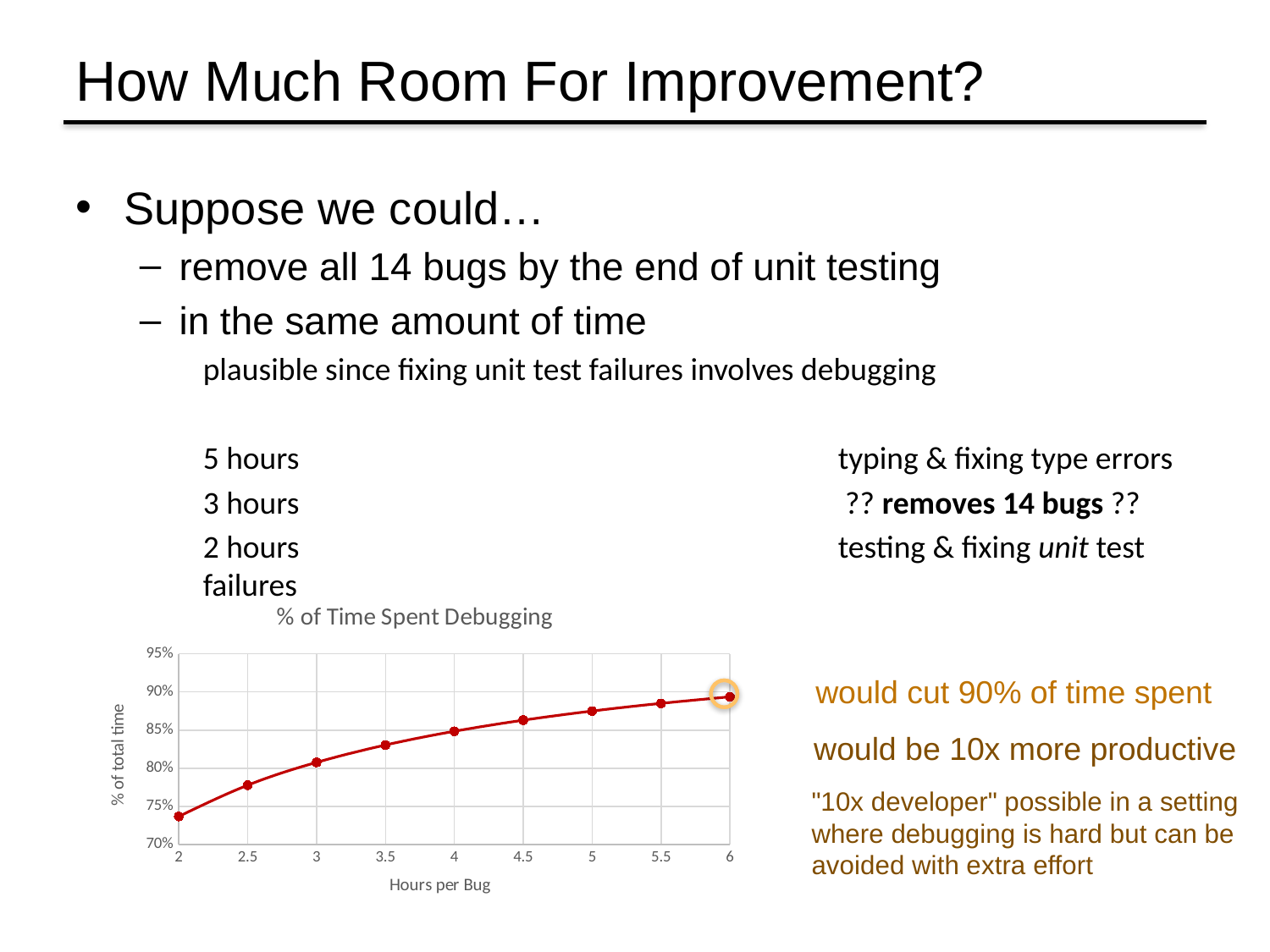

# How Much Room For Improvement?
Suppose we could…
remove all 14 bugs by the end of unit testing
in the same amount of time
plausible since fixing unit test failures involves debugging

5 hours					typing & fixing type errors
3 hours					 ?? removes 14 bugs ??
2 hours					testing & fixing unit test failures

### Chart: % of Time Spent Debugging

| Category | Debugger |
|---|---|
would cut 90% of time spent

would be 10x more productive
"10x developer" possible in a setting
where debugging is hard but can be
avoided with extra effort